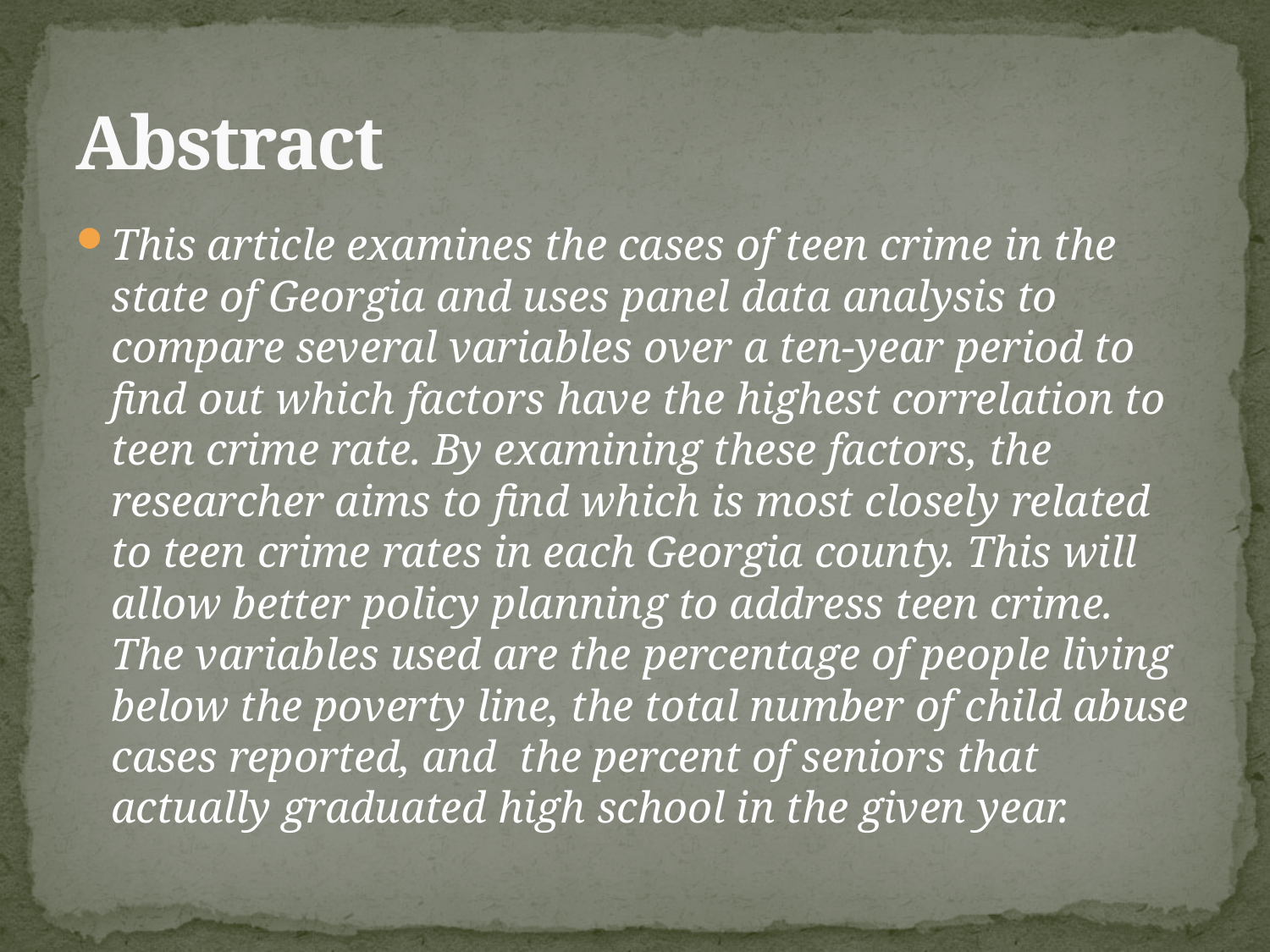

# Abstract
This article examines the cases of teen crime in the state of Georgia and uses panel data analysis to compare several variables over a ten-year period to find out which factors have the highest correlation to teen crime rate. By examining these factors, the researcher aims to find which is most closely related to teen crime rates in each Georgia county. This will allow better policy planning to address teen crime. The variables used are the percentage of people living below the poverty line, the total number of child abuse cases reported, and  the percent of seniors that actually graduated high school in the given year.